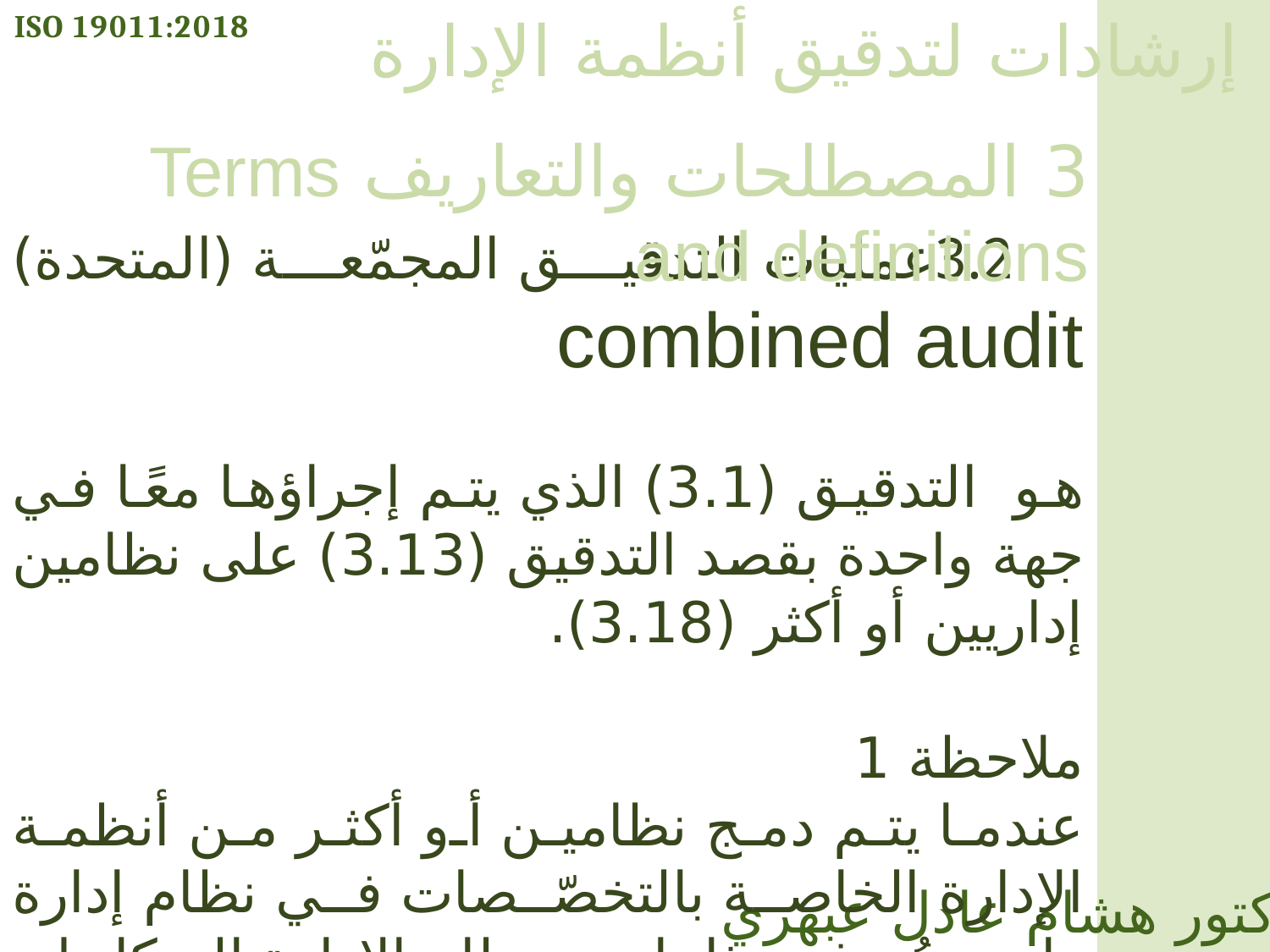

ISO 19011:2018
إرشادات لتدقيق أنظمة الإدارة

3 المصطلحات والتعاريف Terms and definitions
 3.2عمليات التدقيق المجمّعة (المتحدة) combined audit

هو  التدقيق (3.1) الذي يتم إجراؤها معًا في جهة واحدة بقصد التدقيق (3.13) على نظامين إداريين أو أكثر (3.18).

ملاحظة 1
عندما يتم دمج نظامين أو أكثر من أنظمة الإدارة الخاصة بالتخصّصات في نظام إدارة واحد، يُعرف هذا باسم نظام الإدارة المتكامل.[المصدر: (ISO 9000 : 2015) ، 3.13.2 معدّل]
الدكتور هشام عادل عبهري